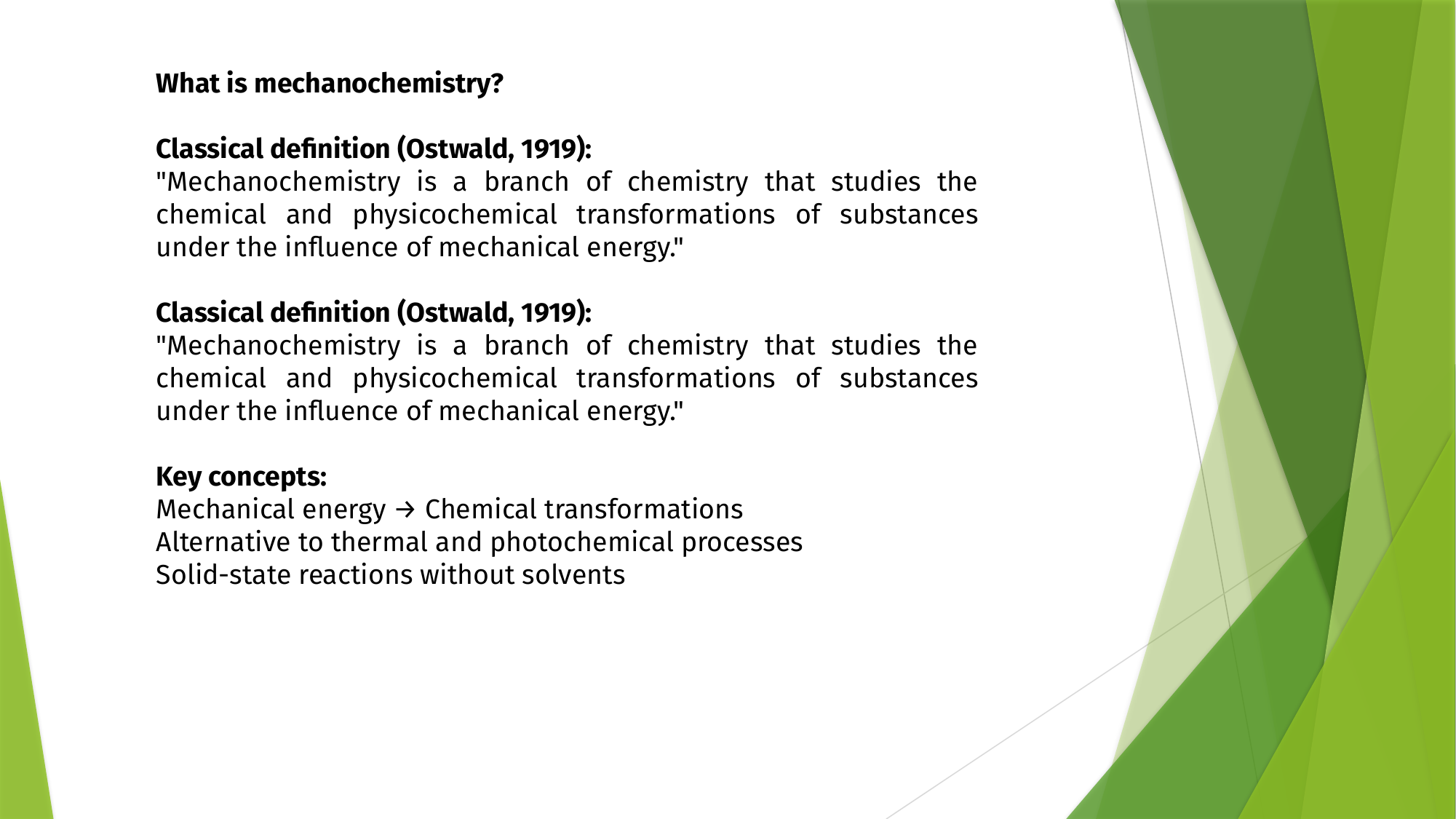

What is mechanochemistry?

Classical definition (Ostwald, 1919):
"Mechanochemistry is a branch of chemistry that studies the chemical and physicochemical transformations of substances under the influence of mechanical energy."

Classical definition (Ostwald, 1919):
"Mechanochemistry is a branch of chemistry that studies the chemical and physicochemical transformations of substances under the influence of mechanical energy."

Key concepts:
Mechanical energy → Chemical transformations
Alternative to thermal and photochemical processes
Solid-state reactions without solvents